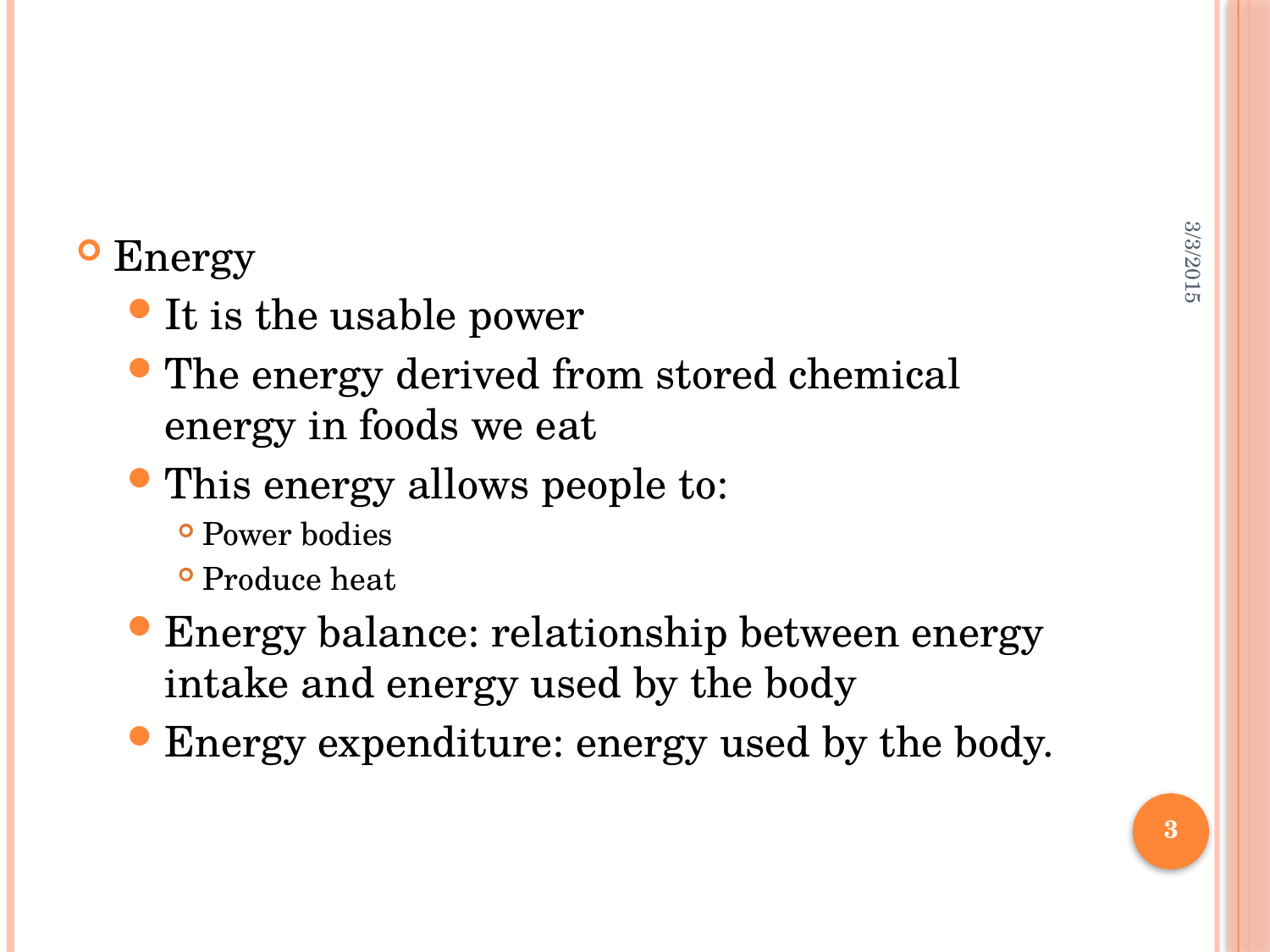

#
3/3/2015
Energy
It is the usable power
The energy derived from stored chemical energy in foods we eat
This energy allows people to:
Power bodies
Produce heat
Energy balance: relationship between energy intake and energy used by the body
Energy expenditure: energy used by the body.

3